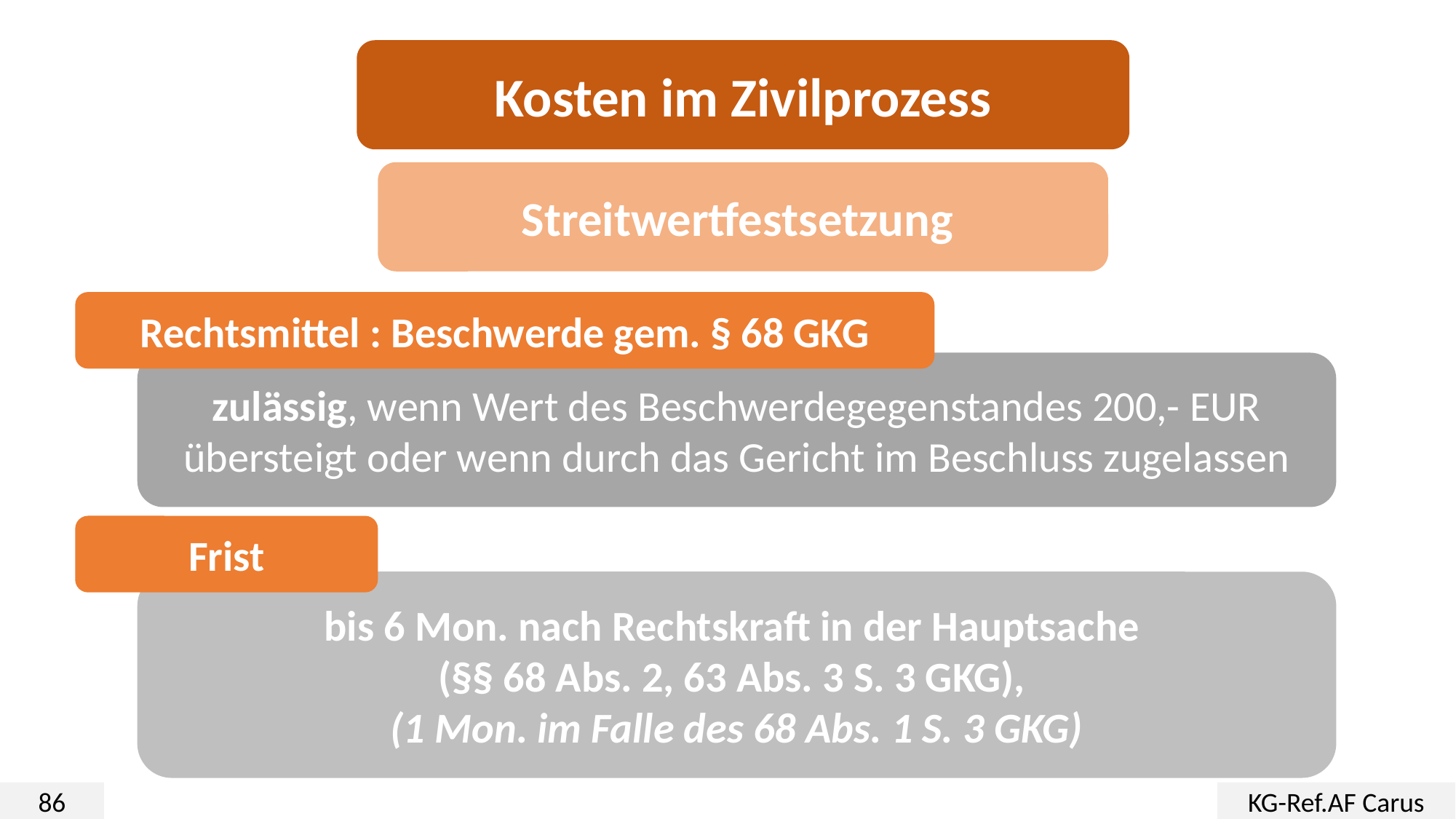

Kosten im Zivilprozess
Streitwertfestsetzung
Rechtsmittel : Beschwerde gem. § 68 GKG
zulässig, wenn Wert des Beschwerdegegenstandes 200,- EUR übersteigt oder wenn durch das Gericht im Beschluss zugelassen
Frist
bis 6 Mon. nach Rechtskraft in der Hauptsache
(§§ 68 Abs. 2, 63 Abs. 3 S. 3 GKG),
(1 Mon. im Falle des 68 Abs. 1 S. 3 GKG)
86
KG-Ref.AF Carus